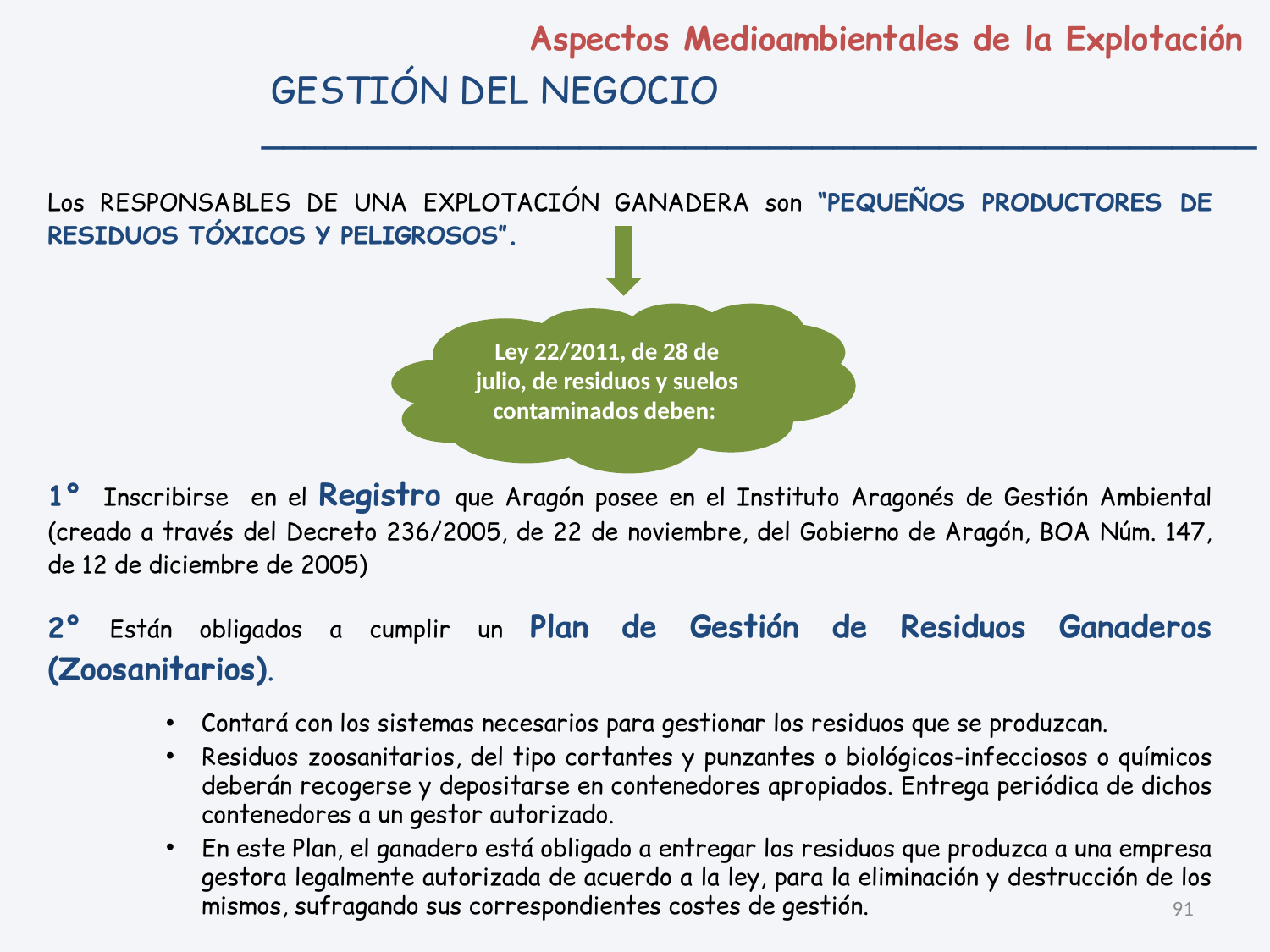

Aspectos Medioambientales de la Explotación

GESTIÓN DEL NEGOCIO                                                _______________________________________________

Los RESPONSABLES DE UNA EXPLOTACIÓN GANADERA son “PEQUEÑOS PRODUCTORES DE RESIDUOS TÓXICOS Y PELIGROSOS”.

1º  Inscribirse  en el Registro que Aragón posee en el Instituto Aragonés de Gestión Ambiental (creado a través del Decreto 236/2005, de 22 de noviembre, del Gobierno de Aragón, BOA Núm. 147, de 12 de diciembre de 2005)
2º Están obligados a cumplir un Plan de Gestión de Residuos Ganaderos (Zoosanitarios).
Contará con los sistemas necesarios para gestionar los residuos que se produzcan.
Residuos zoosanitarios, del tipo cortantes y punzantes o biológicos-infecciosos o químicos deberán recogerse y depositarse en contenedores apropiados. Entrega periódica de dichos contenedores a un gestor autorizado.
En este Plan, el ganadero está obligado a entregar los residuos que produzca a una empresa gestora legalmente autorizada de acuerdo a la ley, para la eliminación y destrucción de los mismos, sufragando sus correspondientes costes de gestión.

Ley 22/2011, de 28 de julio, de residuos y suelos contaminados deben:

91